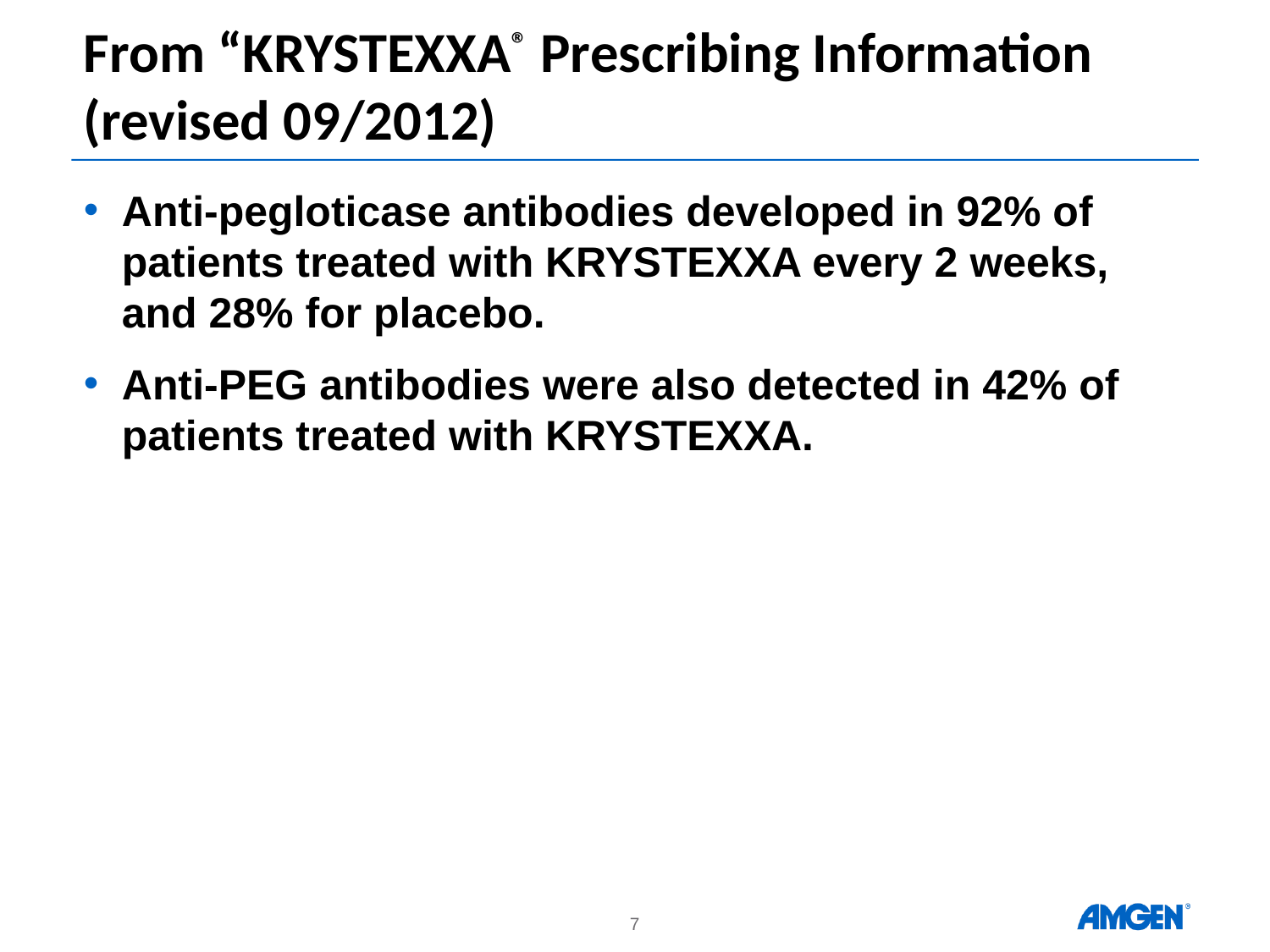

# From “KRYSTEXXA® Prescribing Information (revised 09/2012)
Anti-pegloticase antibodies developed in 92% of patients treated with KRYSTEXXA every 2 weeks, and 28% for placebo.
Anti-PEG antibodies were also detected in 42% of patients treated with KRYSTEXXA.